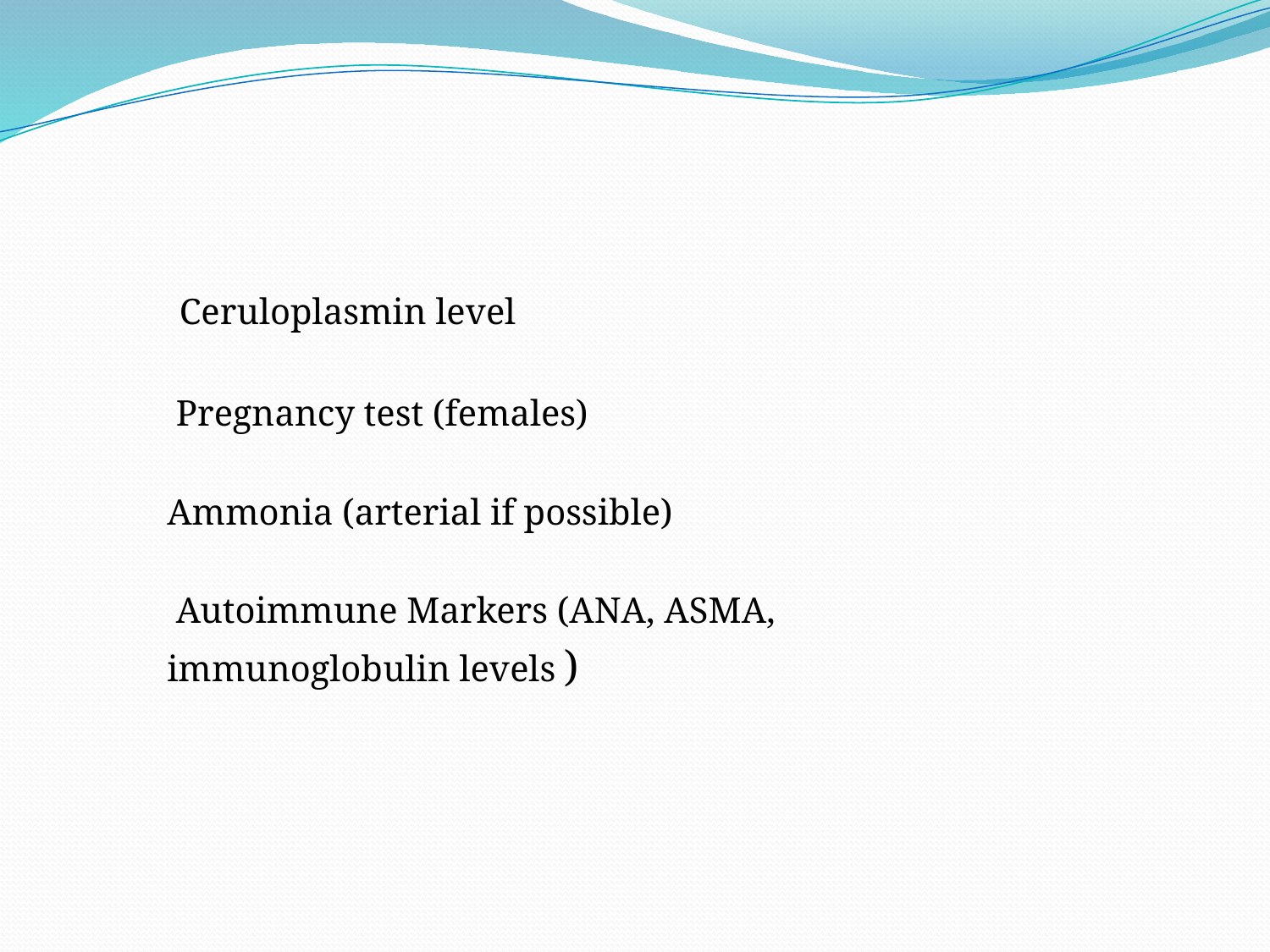

Ceruloplasmin level

           Pregnancy test (females)

          Ammonia (arterial if possible)

           Autoimmune Markers (ANA, ASMA,
          immunoglobulin levels )